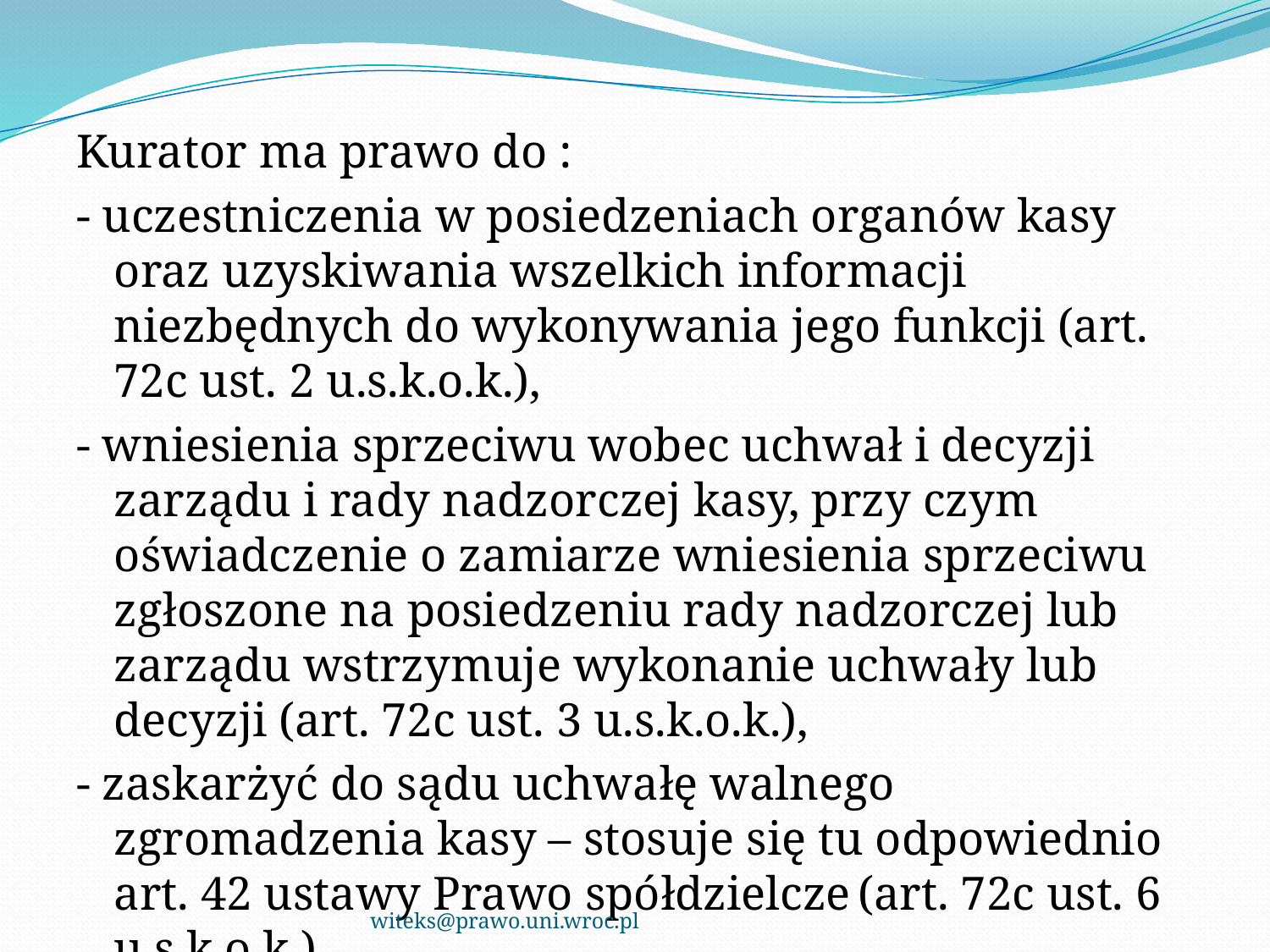

Kurator ma prawo do :
- uczestniczenia w posiedzeniach organów kasy oraz uzyskiwania wszelkich informacji niezbędnych do wykonywania jego funkcji (art. 72c ust. 2 u.s.k.o.k.),
- wniesienia sprzeciwu wobec uchwał i decyzji zarządu i rady nadzorczej kasy, przy czym oświadczenie o zamiarze wniesienia sprzeciwu zgłoszone na posiedzeniu rady nadzorczej lub zarządu wstrzymuje wykonanie uchwały lub decyzji (art. 72c ust. 3 u.s.k.o.k.),
- zaskarżyć do sądu uchwałę walnego zgromadzenia kasy – stosuje się tu odpowiednio art. 42 ustawy Prawo spółdzielcze (art. 72c ust. 6 u.s.k.o.k.).

witeks@prawo.uni.wroc.pl